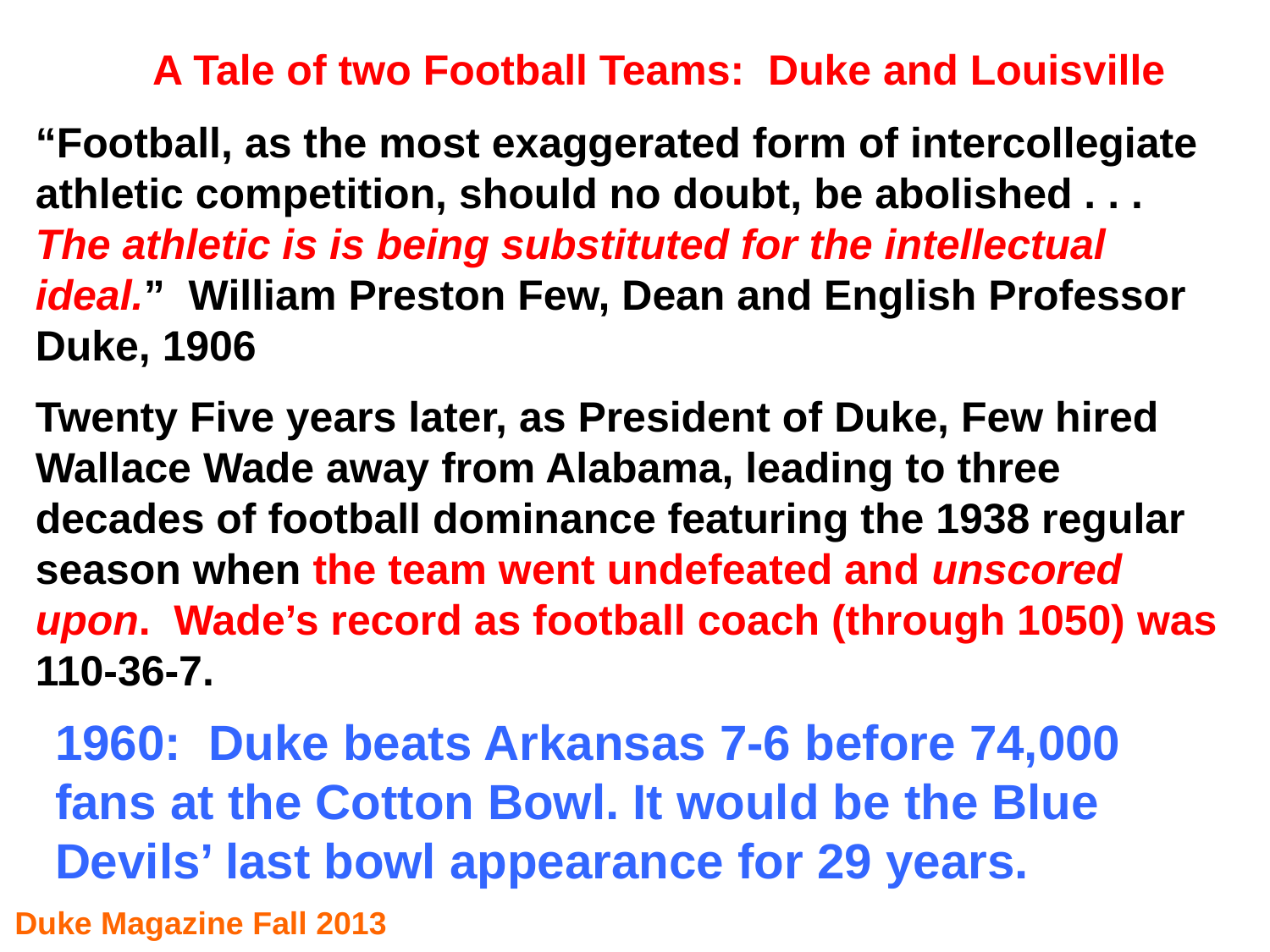

A Tale of two Football Teams:  Duke and Louisville
“Football, as the most exaggerated form of intercollegiate athletic competition, should no doubt, be abolished . . .  The athletic is is being substituted for the intellectual  ideal.”  William Preston Few, Dean and English Professor Duke, 1906
Twenty Five years later, as President of Duke, Few hired Wallace Wade away from Alabama, leading to three decades of football dominance featuring the 1938 regular season when the team went undefeated and unscored upon.  Wade’s record as football coach (through 1050) was 110-36-7.
1960:  Duke beats Arkansas 7-6 before 74,000 fans at the Cotton Bowl. It would be the Blue Devils’ last bowl appearance for 29 years.
Duke Magazine Fall 2013